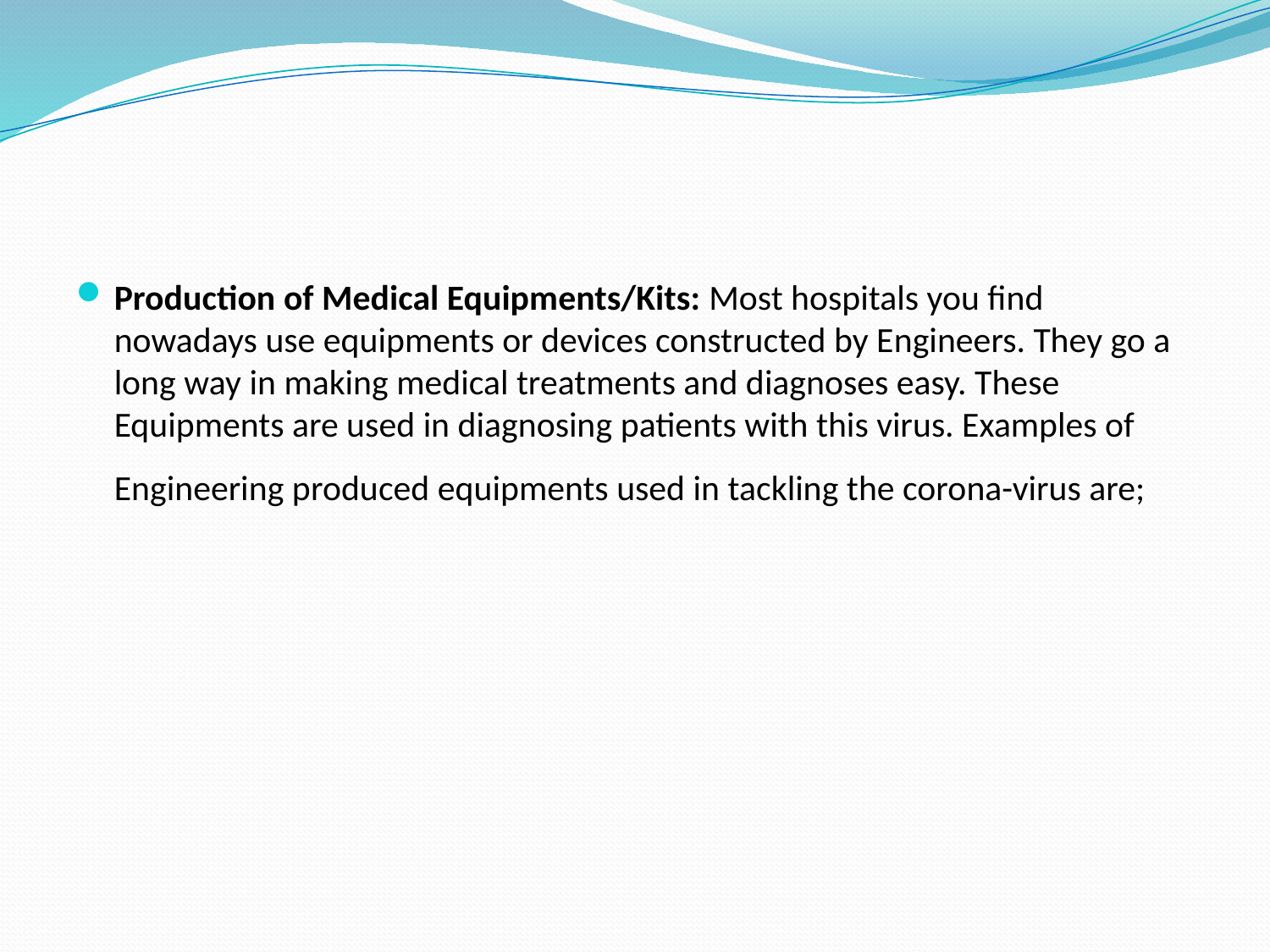

#
Production of Medical Equipments/Kits: Most hospitals you find nowadays use equipments or devices constructed by Engineers. They go a long way in making medical treatments and diagnoses easy. These Equipments are used in diagnosing patients with this virus. Examples of Engineering produced equipments used in tackling the corona-virus are;